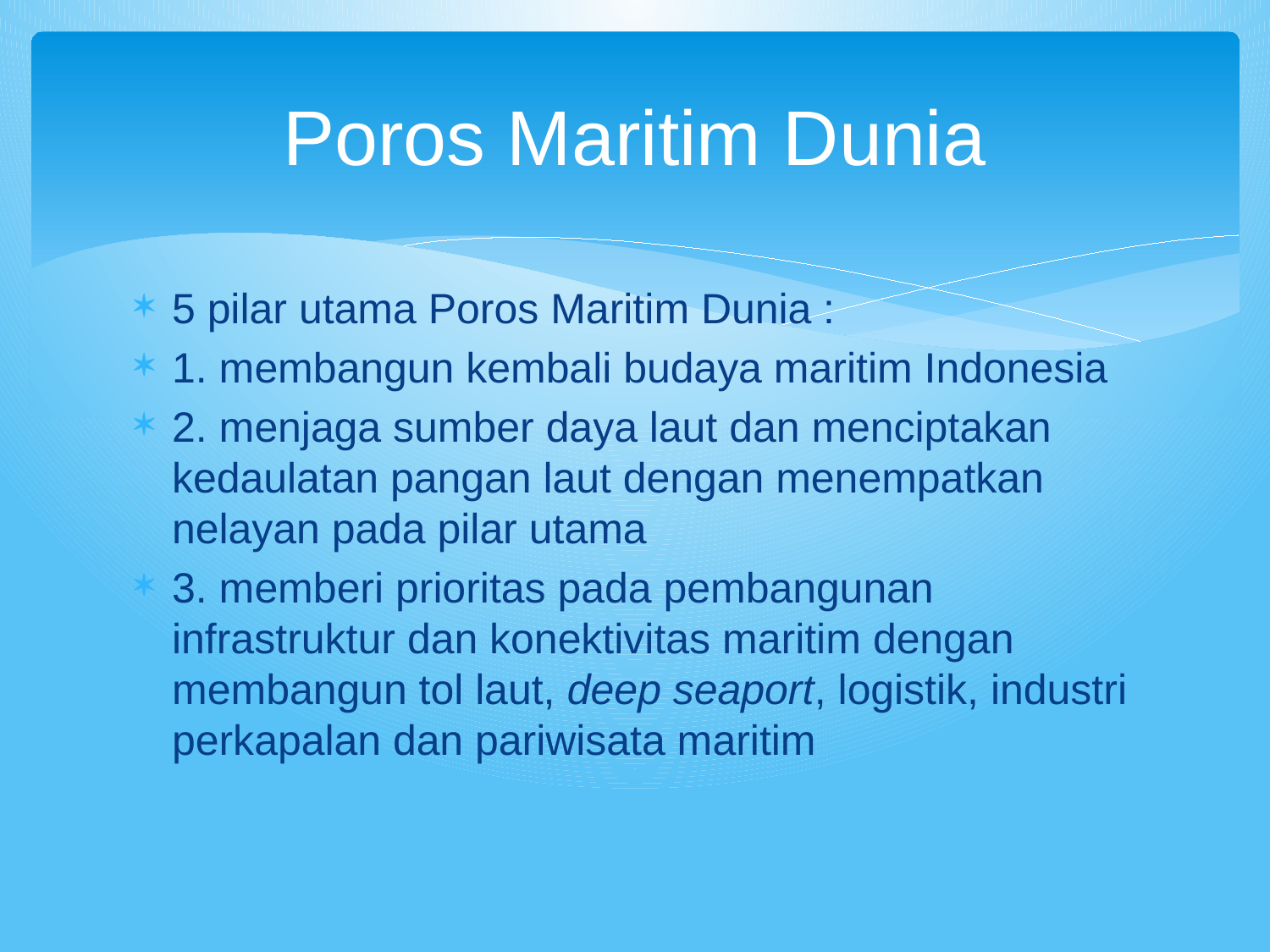

# Poros Maritim Dunia
5 pilar utama Poros Maritim Dunia :
1. membangun kembali budaya maritim Indonesia
2. menjaga sumber daya laut dan menciptakan kedaulatan pangan laut dengan menempatkan nelayan pada pilar utama
3. memberi prioritas pada pembangunan infrastruktur dan konektivitas maritim dengan membangun tol laut, deep seaport, logistik, industri perkapalan dan pariwisata maritim